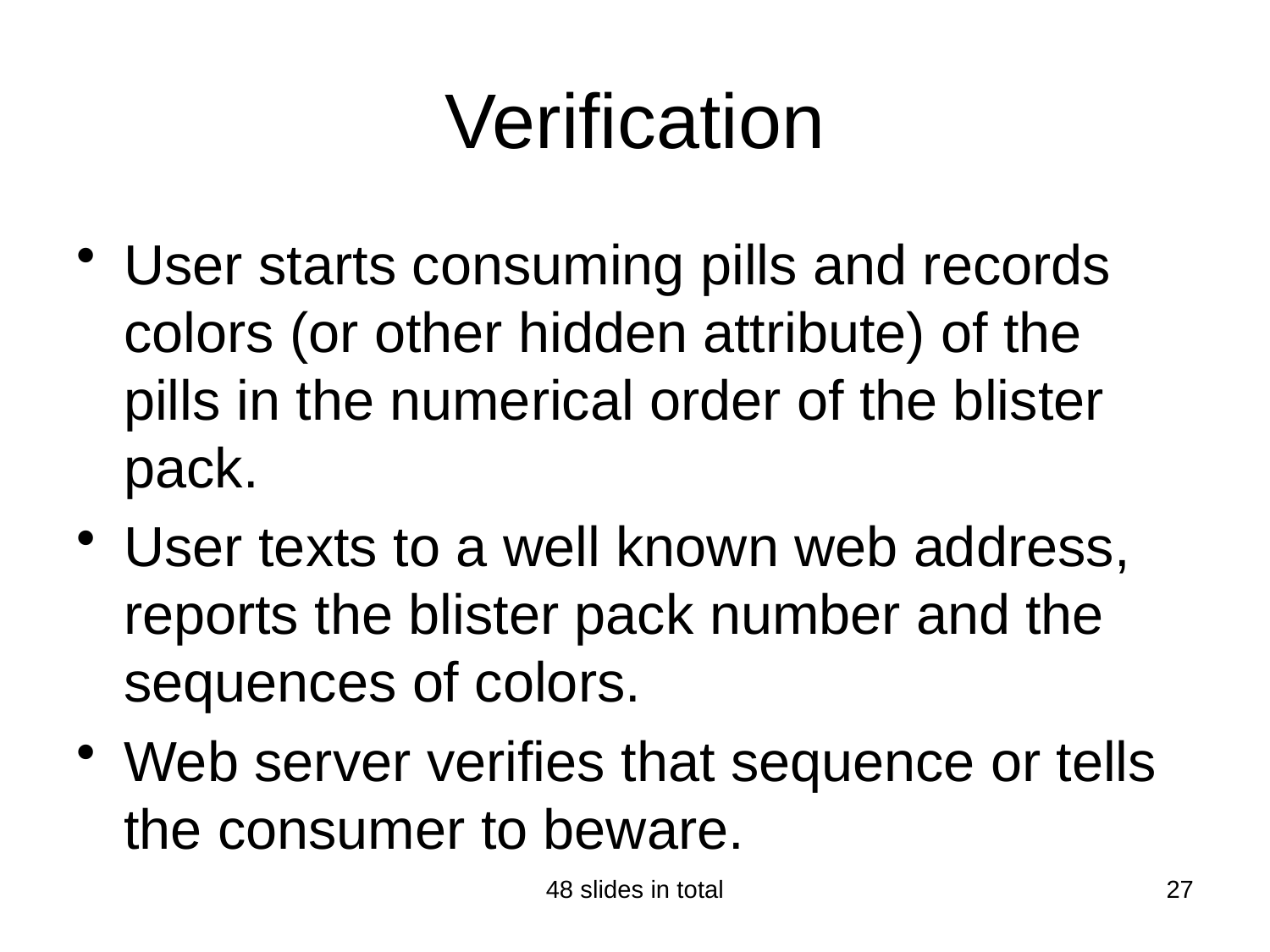

# Verification
User starts consuming pills and records colors (or other hidden attribute) of the pills in the numerical order of the blister pack.
User texts to a well known web address, reports the blister pack number and the sequences of colors.
Web server verifies that sequence or tells the consumer to beware.
48 slides in total
27